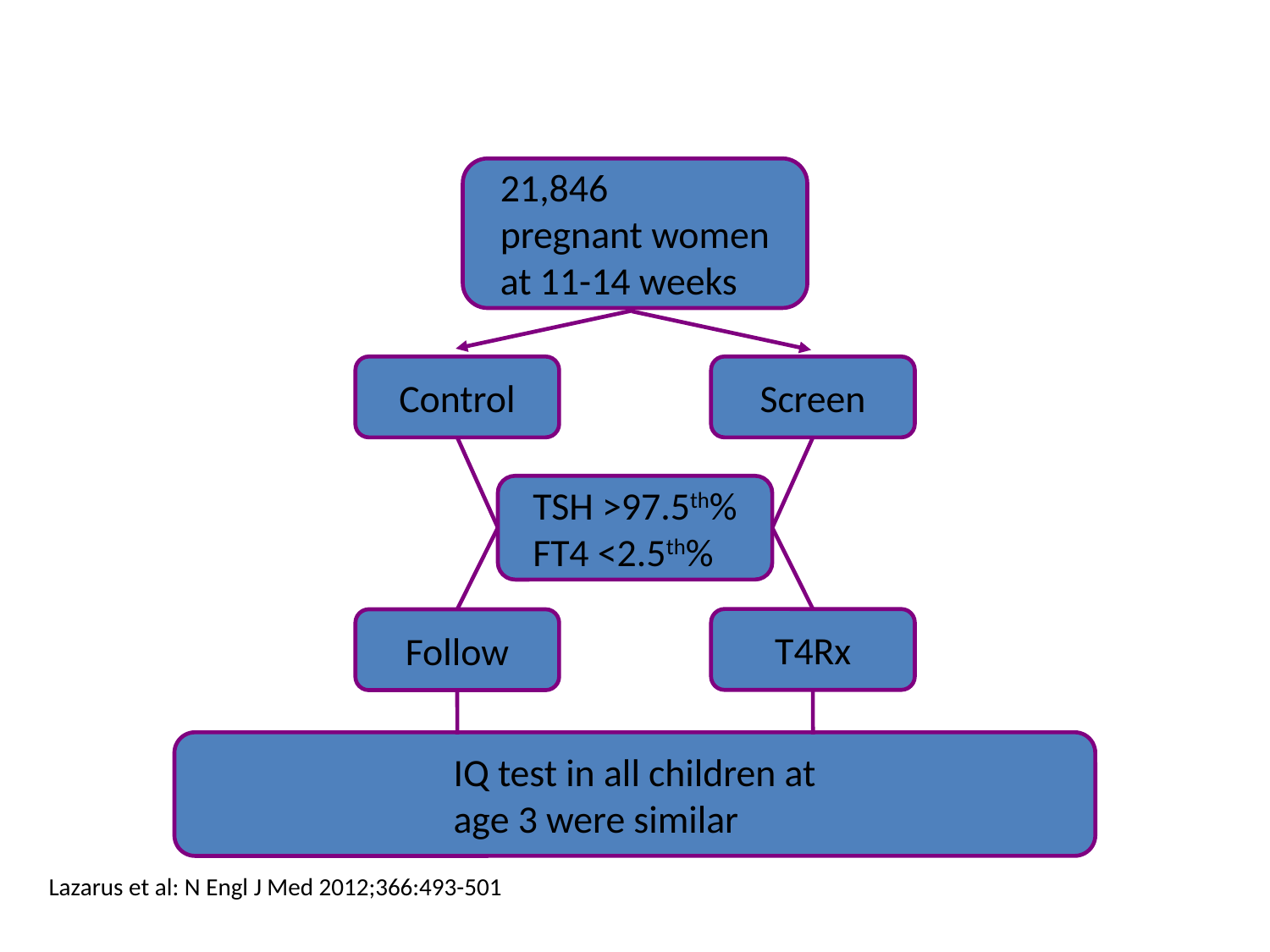

21,846
pregnant women
at 11-14 weeks

Control
Screen
TSH >97.5th%
FT4 <2.5th%
T4Rx
Follow

IQ test in all children at
age 3 were similar
Lazarus et al: N Engl J Med 2012;366:493-501